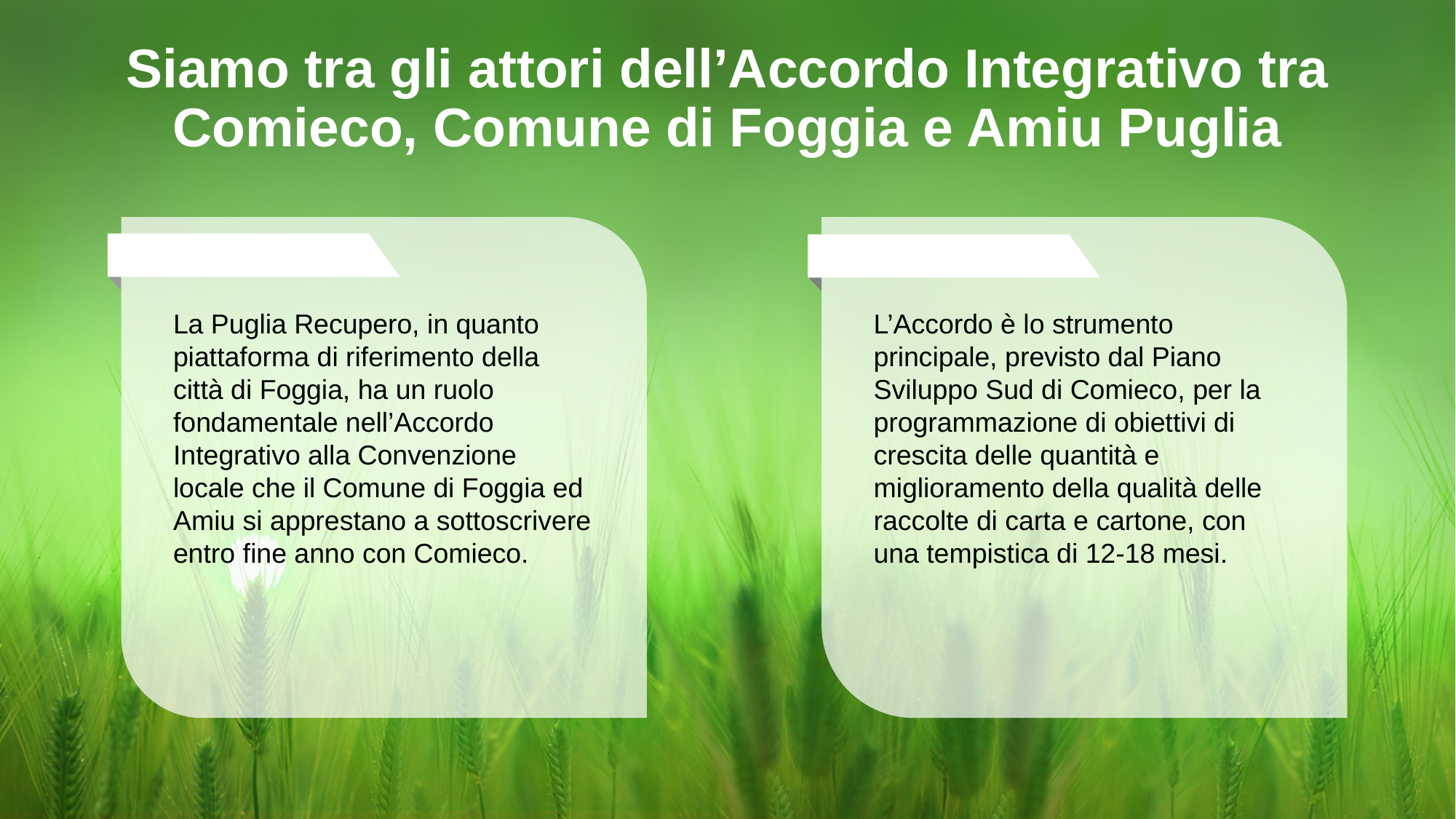

Siamo tra gli attori dell’Accordo Integrativo tra Comieco, Comune di Foggia e Amiu Puglia

La Puglia Recupero, in quanto piattaforma di riferimento della città di Foggia, ha un ruolo fondamentale nell’Accordo Integrativo alla Convenzione locale che il Comune di Foggia ed Amiu si apprestano a sottoscrivere entro fine anno con Comieco.
L’Accordo è lo strumento principale, previsto dal Piano Sviluppo Sud di Comieco, per la programmazione di obiettivi di crescita delle quantità e miglioramento della qualità delle raccolte di carta e cartone, con una tempistica di 12-18 mesi.